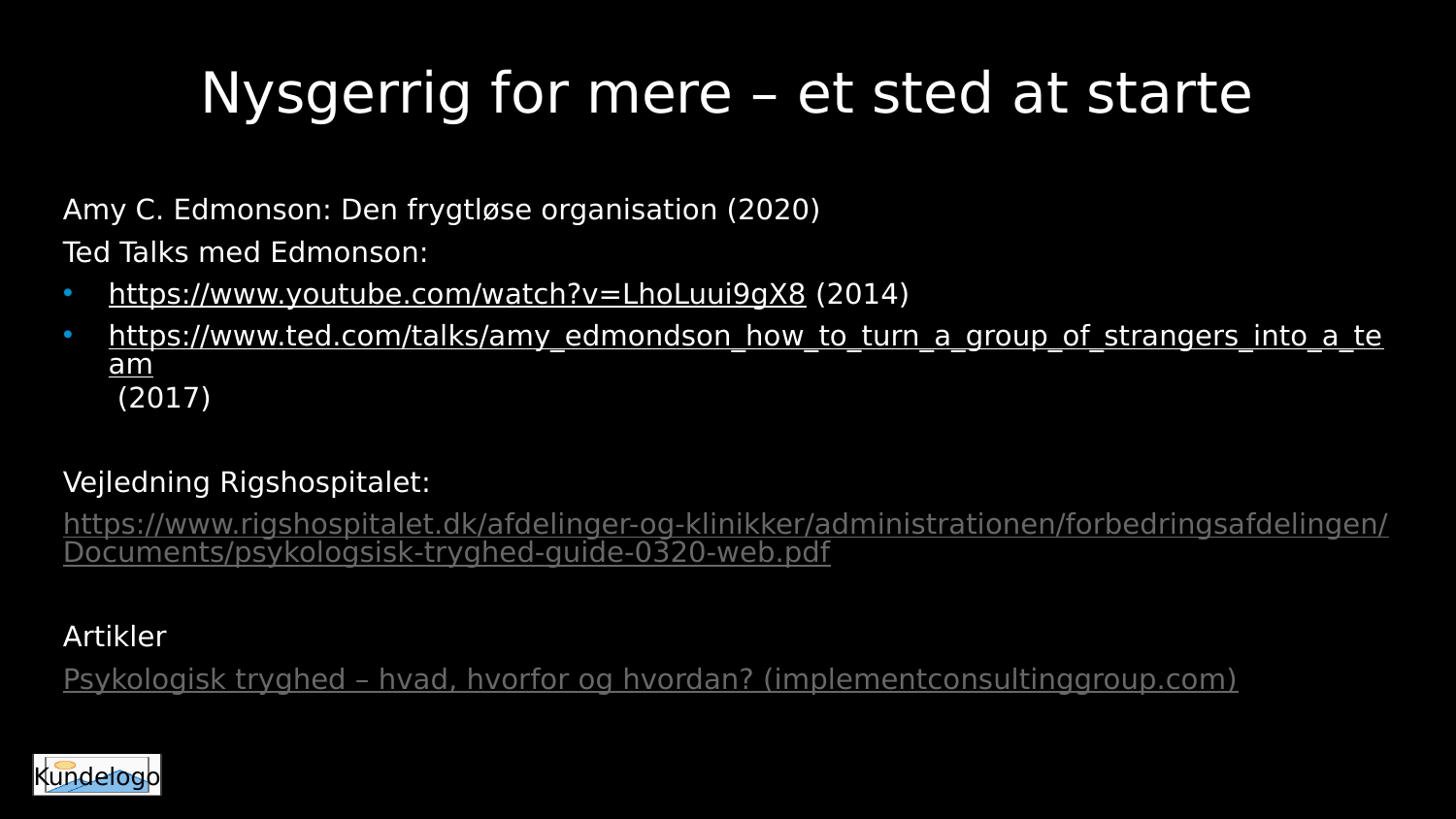

# Nysgerrig for mere – et sted at starte
Amy C. Edmonson: Den frygtløse organisation (2020)
Ted Talks med Edmonson:
https://www.youtube.com/watch?v=LhoLuui9gX8 (2014)
https://www.ted.com/talks/amy_edmondson_how_to_turn_a_group_of_strangers_into_a_team (2017)

Vejledning Rigshospitalet:
https://www.rigshospitalet.dk/afdelinger-og-klinikker/administrationen/forbedringsafdelingen/Documents/psykologsisk-tryghed-guide-0320-web.pdf

Artikler
Psykologisk tryghed – hvad, hvorfor og hvordan? (implementconsultinggroup.com)